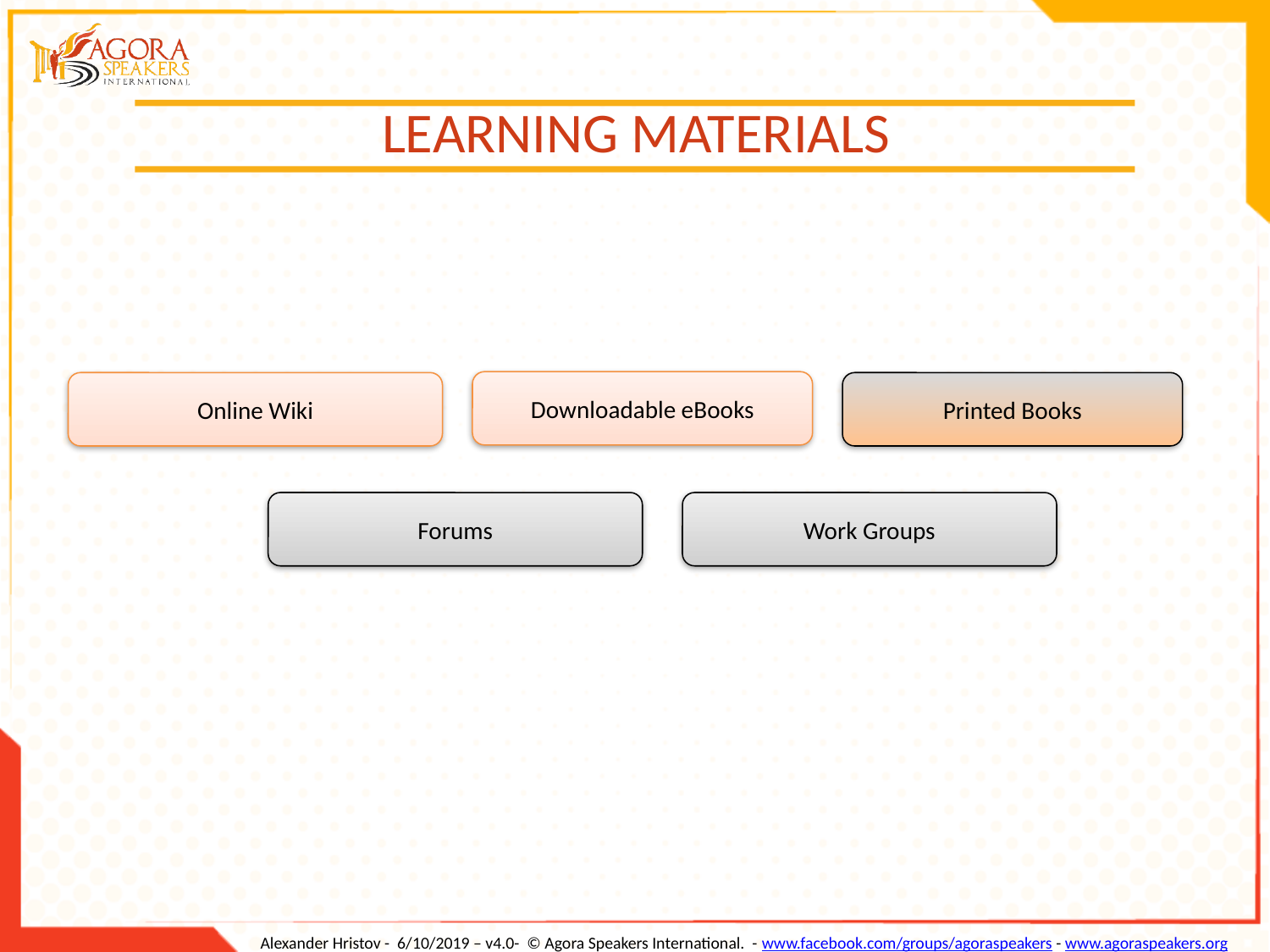

LEARNING MATERIALS
Downloadable eBooks
Online Wiki
Printed Books
Forums
Work Groups